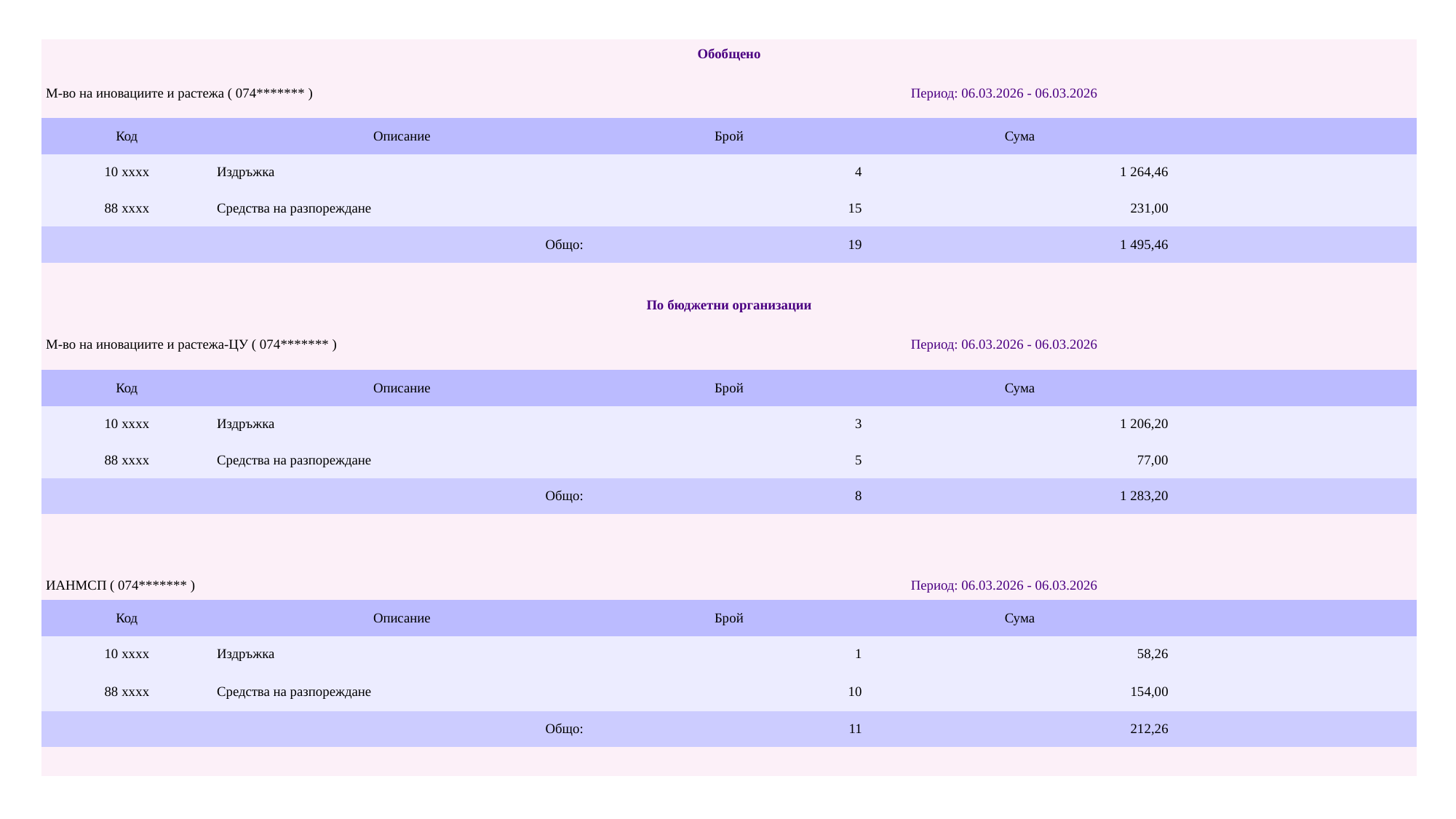

| Обобщено |  |  |  |  |
| --- | --- | --- | --- | --- |
| М-во на иновациите и растежа ( 074\*\*\*\*\*\*\* ) |  | Период: 06.03.2026 - 06.03.2026 |  |  |
| Код | Описание | Брой | Сума |  |
| 10 xxxx | Издръжка | 4 | 1 264,46 |  |
| 88 xxxx | Средства на разпореждане | 15 | 231,00 |  |
| Общо: |  | 19 | 1 495,46 |  |
|  |  |  |  |  |
| По бюджетни организации |  |  |  |  |
| М-во на иновациите и растежа-ЦУ ( 074\*\*\*\*\*\*\* ) |  | Период: 06.03.2026 - 06.03.2026 |  |  |
| Код | Описание | Брой | Сума |  |
| 10 xxxx | Издръжка | 3 | 1 206,20 |  |
| 88 xxxx | Средства на разпореждане | 5 | 77,00 |  |
| Общо: |  | 8 | 1 283,20 |  |
|  |  |  |  |  |
|  |  |  |  |  |
| ИАНМСП ( 074\*\*\*\*\*\*\* ) |  | Период: 06.03.2026 - 06.03.2026 |  |  |
| Код | Описание | Брой | Сума |  |
| 10 xxxx | Издръжка | 1 | 58,26 |  |
| 88 xxxx | Средства на разпореждане | 10 | 154,00 |  |
| Общо: |  | 11 | 212,26 |  |
|  |  |  |  |  |
#